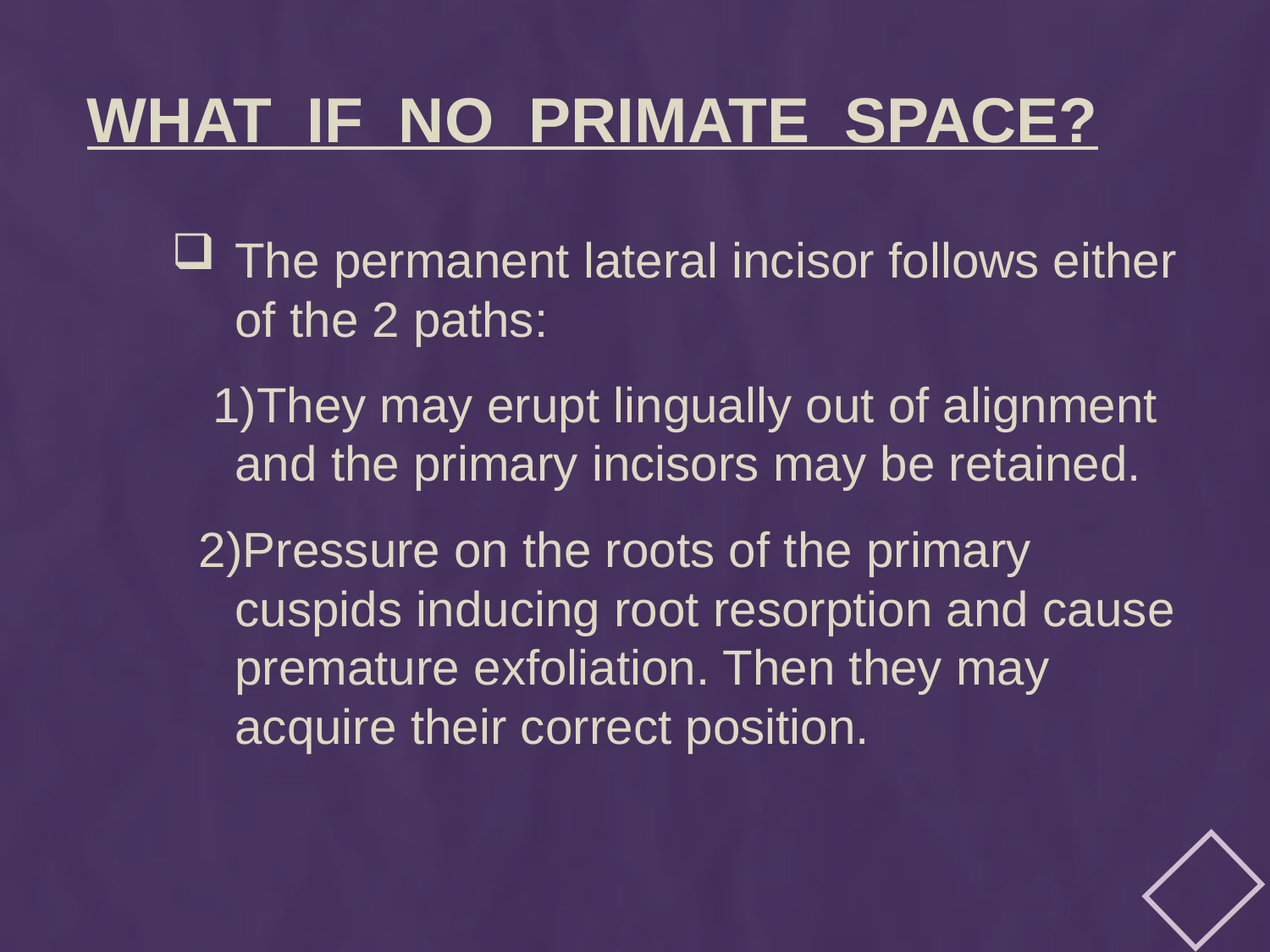

# WHAT  IF  NO  PRIMATE  SPACE?
The permanent lateral incisor follows either of the 2 paths:
   1)They may erupt lingually out of alignment and the primary incisors may be retained.
  2)Pressure on the roots of the primary cuspids inducing root resorption and cause premature exfoliation. Then they may acquire their correct position.